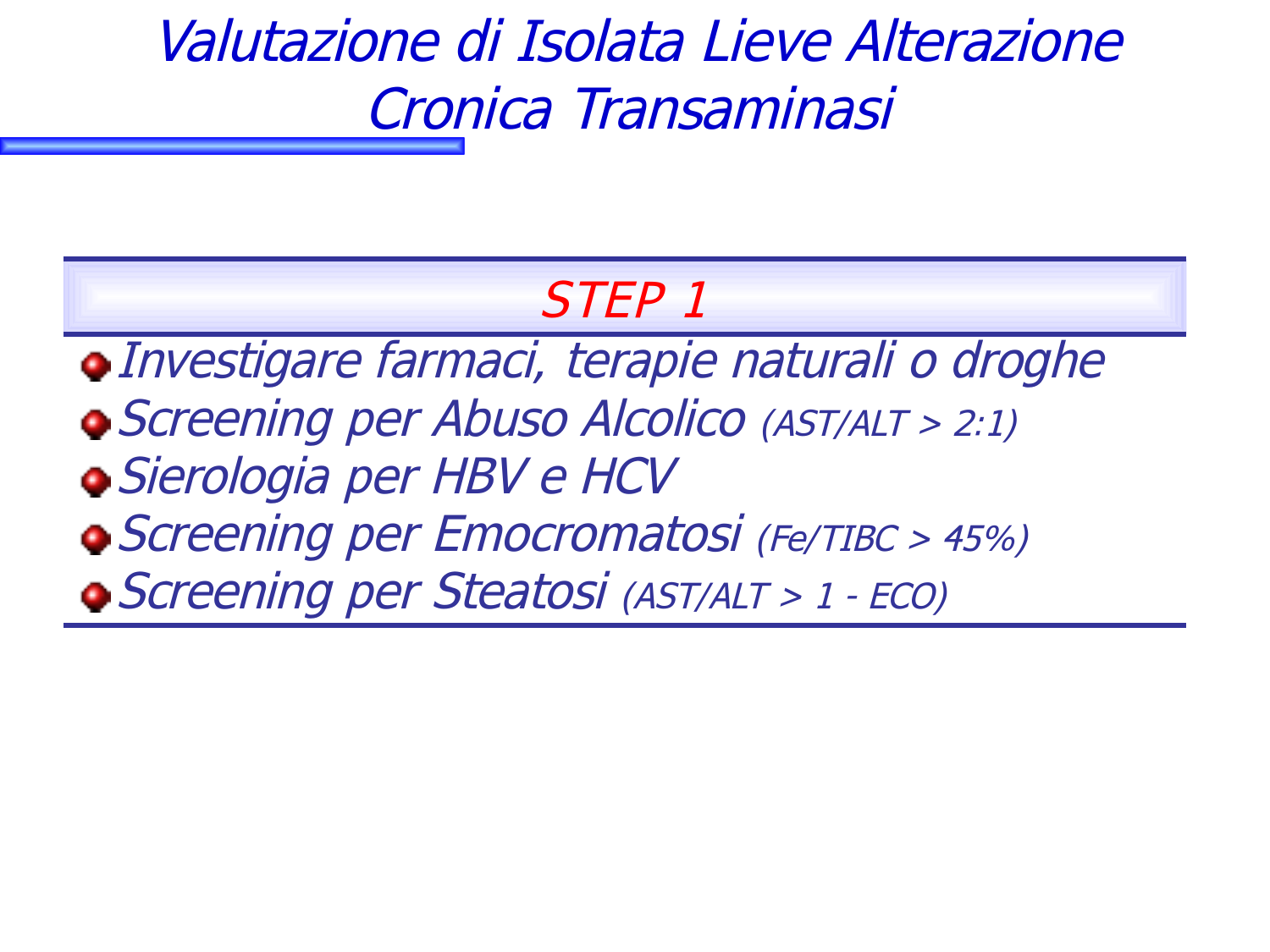

# Valutazione di Isolata Lieve Alterazione Cronica Transaminasi
| STEP 1 |
| --- |
| Investigare farmaci, terapie naturali o droghe Screening per Abuso Alcolico (AST/ALT > 2:1) Sierologia per HBV e HCV Screening per Emocromatosi (Fe/TIBC > 45%) Screening per Steatosi (AST/ALT > 1 - ECO) |